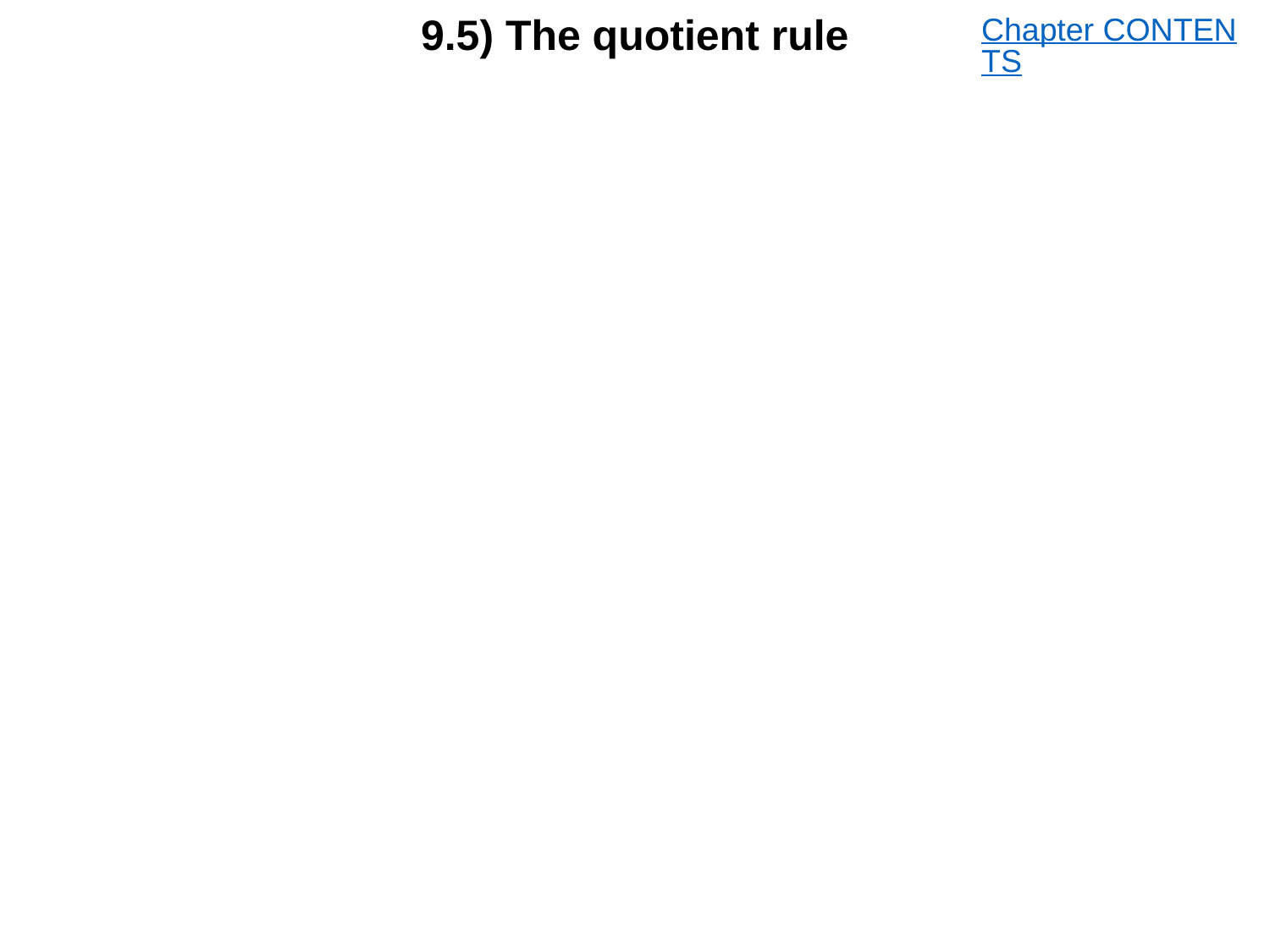

# 9.5) The quotient rule
Chapter CONTENTS